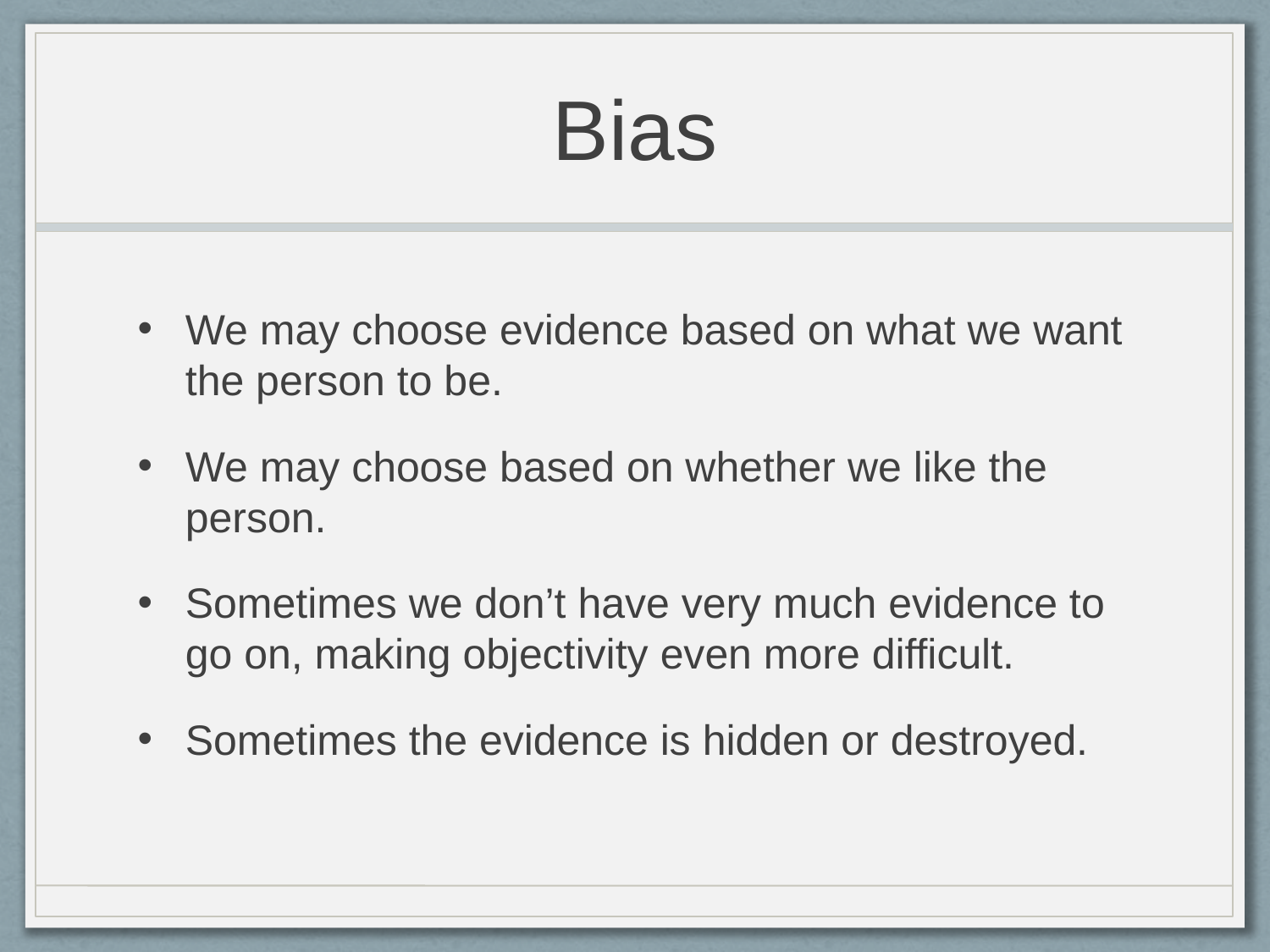

# Bias
We may choose evidence based on what we want the person to be.
We may choose based on whether we like the person.
Sometimes we don’t have very much evidence to go on, making objectivity even more difficult.
Sometimes the evidence is hidden or destroyed.